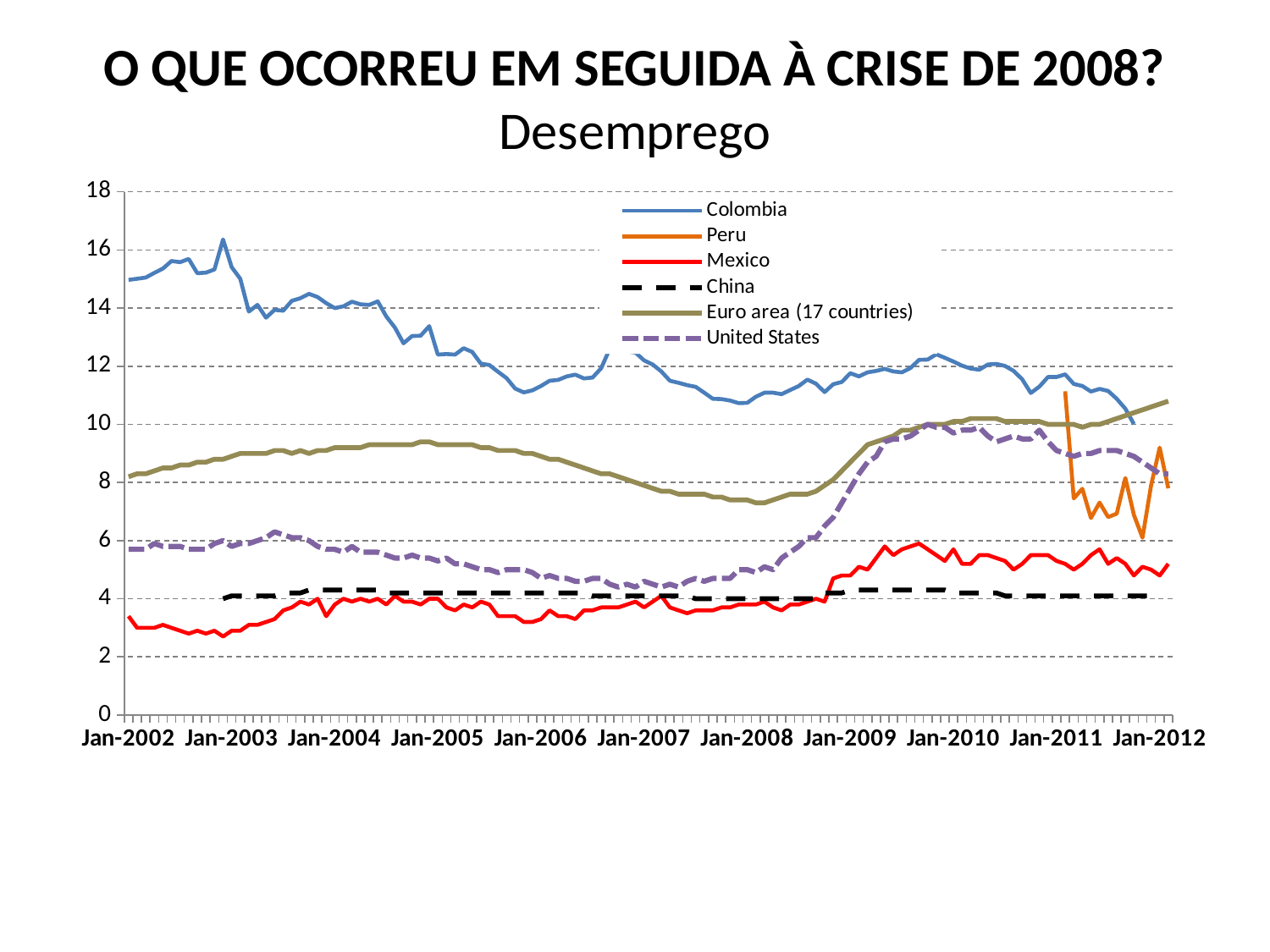

# O QUE OCORREU EM SEGUIDA À CRISE DE 2008? Desemprego

### Chart

| Category | Colombia | Peru | Mexico | China | Euro area (17 countries) | United States |
|---|---|---|---|---|---|---|
| Jan-2002 | 14.97 | None | 3.4 | None | 8.2 | 5.7 |
| Feb-2002 | 15.01 | None | 3.0 | None | 8.3 | 5.7 |
| Mar-2002 | 15.05 | None | 3.0 | None | 8.3 | 5.7 |
| Apr-2002 | 15.21 | None | 3.0 | None | 8.4 | 5.9 |
| May-2002 | 15.36 | None | 3.1 | None | 8.5 | 5.8 |
| Jun-2002 | 15.62 | None | 3.0 | None | 8.5 | 5.8 |
| Jul-2002 | 15.58 | None | 2.9 | None | 8.6 | 5.8 |
| Aug-2002 | 15.69 | None | 2.8 | None | 8.6 | 5.7 |
| Sep-2002 | 15.2 | None | 2.9 | None | 8.7 | 5.7 |
| Oct-2002 | 15.22 | None | 2.8 | None | 8.7 | 5.7 |
| Nov-2002 | 15.33 | None | 2.9 | None | 8.8 | 5.9 |
| Dec-2002 | 16.36 | None | 2.7 | 4.0 | 8.8 | 6.0 |
| Jan-2003 | 15.41 | None | 2.9 | 4.1 | 8.9 | 5.8 |
| Feb-2003 | 15.01 | None | 2.9 | 4.1 | 9.0 | 5.9 |
| Mar-2003 | 13.88 | None | 3.1 | 4.1 | 9.0 | 5.9 |
| Apr-2003 | 14.11 | None | 3.1 | 4.1 | 9.0 | 6.0 |
| May-2003 | 13.67 | None | 3.2 | 4.1 | 9.0 | 6.1 |
| Jun-2003 | 13.94 | None | 3.3 | 4.1 | 9.1 | 6.3 |
| Jul-2003 | 13.91 | None | 3.6 | 4.2 | 9.1 | 6.2 |
| Aug-2003 | 14.25 | None | 3.7 | 4.2 | 9.0 | 6.1 |
| Sep-2003 | 14.34 | None | 3.9 | 4.2 | 9.1 | 6.1 |
| Oct-2003 | 14.49 | None | 3.8 | 4.3 | 9.0 | 6.0 |
| Nov-2003 | 14.38 | None | 4.0 | 4.3 | 9.1 | 5.8 |
| Dec-2003 | 14.17 | None | 3.4 | 4.3 | 9.1 | 5.7 |
| Jan-2004 | 14.0 | None | 3.8 | 4.3 | 9.2 | 5.7 |
| Feb-2004 | 14.06 | None | 4.0 | 4.3 | 9.2 | 5.6 |
| Mar-2004 | 14.22 | None | 3.9 | 4.3 | 9.2 | 5.8 |
| Apr-2004 | 14.13 | None | 4.0 | 4.3 | 9.2 | 5.6 |
| May-2004 | 14.11 | None | 3.9 | 4.3 | 9.3 | 5.6 |
| Jun-2004 | 14.23 | None | 4.0 | 4.3 | 9.3 | 5.6 |
| Jul-2004 | 13.71 | None | 3.8 | 4.2 | 9.3 | 5.5 |
| Aug-2004 | 13.33 | None | 4.1 | 4.2 | 9.3 | 5.4 |
| Sep-2004 | 12.79 | None | 3.9 | 4.2 | 9.3 | 5.4 |
| Oct-2004 | 13.04 | None | 3.9 | 4.2 | 9.3 | 5.5 |
| Nov-2004 | 13.05 | None | 3.8 | 4.2 | 9.4 | 5.4 |
| Dec-2004 | 13.38 | None | 4.0 | 4.2 | 9.4 | 5.4 |
| Jan-2005 | 12.4 | None | 4.0 | 4.2 | 9.3 | 5.3 |
| Feb-2005 | 12.42 | None | 3.7 | 4.2 | 9.3 | 5.4 |
| Mar-2005 | 12.4 | None | 3.6 | 4.2 | 9.3 | 5.2 |
| Apr-2005 | 12.62 | None | 3.8 | 4.2 | 9.3 | 5.2 |
| May-2005 | 12.49 | None | 3.7 | 4.2 | 9.3 | 5.1 |
| Jun-2005 | 12.09 | None | 3.9 | 4.2 | 9.2 | 5.0 |
| Jul-2005 | 12.04 | None | 3.8 | 4.2 | 9.2 | 5.0 |
| Aug-2005 | 11.81 | None | 3.4 | 4.2 | 9.1 | 4.9 |
| Sep-2005 | 11.59 | None | 3.4 | 4.2 | 9.1 | 5.0 |
| Oct-2005 | 11.23 | None | 3.4 | 4.2 | 9.1 | 5.0 |
| Nov-2005 | 11.1 | None | 3.2 | 4.2 | 9.0 | 5.0 |
| Dec-2005 | 11.17 | None | 3.2 | 4.2 | 9.0 | 4.9 |
| Jan-2006 | 11.32 | None | 3.3 | 4.2 | 8.9 | 4.7 |
| Feb-2006 | 11.5 | None | 3.6 | 4.2 | 8.8 | 4.8 |
| Mar-2006 | 11.53 | None | 3.4 | 4.2 | 8.8 | 4.7 |
| Apr-2006 | 11.65 | None | 3.4 | 4.2 | 8.7 | 4.7 |
| May-2006 | 11.71 | None | 3.3 | 4.2 | 8.6 | 4.6 |
| Jun-2006 | 11.58 | None | 3.6 | 4.2 | 8.5 | 4.6 |
| Jul-2006 | 11.61 | None | 3.6 | 4.1 | 8.4 | 4.7 |
| Aug-2006 | 11.93 | None | 3.7 | 4.1 | 8.3 | 4.7 |
| Sep-2006 | 12.6 | None | 3.7 | 4.1 | 8.3 | 4.5 |
| Oct-2006 | 12.67 | None | 3.7 | 4.1 | 8.2 | 4.4 |
| Nov-2006 | 12.51 | None | 3.8 | 4.1 | 8.1 | 4.5 |
| Dec-2006 | 12.47 | None | 3.9 | 4.1 | 8.0 | 4.4 |
| Jan-2007 | 12.2 | None | 3.7 | 4.1 | 7.9 | 4.6 |
| Feb-2007 | 12.06 | None | 3.9 | 4.1 | 7.8 | 4.5 |
| Mar-2007 | 11.82 | None | 4.1 | 4.1 | 7.7 | 4.4 |
| Apr-2007 | 11.5 | None | 3.7 | 4.1 | 7.7 | 4.5 |
| May-2007 | 11.43 | None | 3.6 | 4.1 | 7.6 | 4.4 |
| Jun-2007 | 11.35 | None | 3.5 | 4.1 | 7.6 | 4.6 |
| Jul-2007 | 11.29 | None | 3.6 | 4.0 | 7.6 | 4.7 |
| Aug-2007 | 11.09 | None | 3.6 | 4.0 | 7.6 | 4.6 |
| Sep-2007 | 10.88 | None | 3.6 | 4.0 | 7.5 | 4.7 |
| Oct-2007 | 10.87 | None | 3.7 | 4.0 | 7.5 | 4.7 |
| Nov-2007 | 10.82 | None | 3.7 | 4.0 | 7.4 | 4.7 |
| Dec-2007 | 10.73 | None | 3.8 | 4.0 | 7.4 | 5.0 |
| Jan-2008 | 10.74 | None | 3.8 | 4.0 | 7.4 | 5.0 |
| Feb-2008 | 10.95 | None | 3.8 | 4.0 | 7.3 | 4.9 |
| Mar-2008 | 11.09 | None | 3.9 | 4.0 | 7.3 | 5.1 |
| Apr-2008 | 11.09 | None | 3.7 | 4.0 | 7.4 | 5.0 |
| May-2008 | 11.04 | None | 3.6 | 4.0 | 7.5 | 5.4 |
| Jun-2008 | 11.18 | None | 3.8 | 4.0 | 7.6 | 5.6 |
| Jul-2008 | 11.32 | None | 3.8 | 4.0 | 7.6 | 5.8 |
| Aug-2008 | 11.54 | None | 3.9 | 4.0 | 7.6 | 6.1 |
| Sep-2008 | 11.4 | None | 4.0 | 4.0 | 7.7 | 6.1 |
| Oct-2008 | 11.11 | None | 3.9 | 4.2 | 7.9 | 6.5 |
| Nov-2008 | 11.38 | None | 4.7 | 4.2 | 8.1 | 6.8 |
| Dec-2008 | 11.46 | None | 4.8 | 4.2 | 8.4 | 7.3 |
| Jan-2009 | 11.76 | None | 4.8 | 4.3 | 8.7 | 7.8 |
| Feb-2009 | 11.65 | None | 5.1 | 4.3 | 9.0 | 8.3 |
| Mar-2009 | 11.79 | None | 5.0 | 4.3 | 9.3 | 8.7 |
| Apr-2009 | 11.84 | None | 5.4 | 4.3 | 9.4 | 8.9 |
| May-2009 | 11.91 | None | 5.8 | 4.3 | 9.5 | 9.4 |
| Jun-2009 | 11.82 | None | 5.5 | 4.3 | 9.6 | 9.5 |
| Jul-2009 | 11.79 | None | 5.7 | 4.3 | 9.8 | 9.5 |
| Aug-2009 | 11.94 | None | 5.8 | 4.3 | 9.8 | 9.6 |
| Sep-2009 | 12.22 | None | 5.9 | 4.3 | 9.9 | 9.8 |
| Oct-2009 | 12.23 | None | 5.7 | 4.3 | 10.0 | 10.0 |
| Nov-2009 | 12.41 | None | 5.5 | 4.3 | 10.0 | 9.9 |
| Dec-2009 | 12.29 | None | 5.3 | 4.3 | 10.0 | 9.9 |
| Jan-2010 | 12.16 | None | 5.7 | 4.2 | 10.1 | 9.7 |
| Feb-2010 | 12.02 | None | 5.2 | 4.2 | 10.1 | 9.8 |
| Mar-2010 | 11.92 | None | 5.2 | 4.2 | 10.2 | 9.8 |
| Apr-2010 | 11.88 | None | 5.5 | 4.2 | 10.2 | 9.9 |
| May-2010 | 12.06 | None | 5.5 | 4.2 | 10.2 | 9.6 |
| Jun-2010 | 12.08 | None | 5.4 | 4.2 | 10.2 | 9.4 |
| Jul-2010 | 12.01 | None | 5.3 | 4.1 | 10.1 | 9.5 |
| Aug-2010 | 11.84 | None | 5.0 | 4.1 | 10.1 | 9.6 |
| Sep-2010 | 11.55 | None | 5.2 | 4.1 | 10.1 | 9.5 |
| Oct-2010 | 11.08 | None | 5.5 | 4.1 | 10.1 | 9.5 |
| Nov-2010 | 11.3 | None | 5.5 | 4.1 | 10.1 | 9.8 |
| Dec-2010 | 11.63 | None | 5.5 | 4.1 | 10.0 | 9.4 |
| Jan-2011 | 11.63 | None | 5.3 | 4.1 | 10.0 | 9.1 |
| Feb-2011 | 11.72 | 11.138633728612369 | 5.2 | 4.1 | 10.0 | 9.0 |
| Mar-2011 | 11.39 | 7.454002497577881 | 5.0 | 4.1 | 10.0 | 8.9 |
| Apr-2011 | 11.32 | 7.783694188316422 | 5.2 | 4.1 | 9.9 | 9.0 |
| May-2011 | 11.13 | 6.777593440154711 | 5.5 | 4.1 | 10.0 | 9.0 |
| Jun-2011 | 11.22 | 7.309609861077307 | 5.7 | 4.1 | 10.0 | 9.1 |
| Jul-2011 | 11.15 | 6.811377279623016 | 5.2 | 4.1 | 10.1 | 9.1 |
| Aug-2011 | 10.88 | 6.929725104241675 | 5.4 | 4.1 | 10.2 | 9.1 |
| Sep-2011 | 10.54 | 8.155381323741302 | 5.2 | 4.1 | 10.3 | 9.0 |
| Oct-2011 | 10.01 | 6.883718068021655 | 4.8 | 4.1 | 10.4 | 8.9 |
| Nov-2011 | None | 6.1 | 5.1 | 4.1 | 10.5 | 8.7 |
| Dec-2011 | None | 7.9 | 5.0 | 4.1 | 10.6 | 8.5 |
| Jan-2012 | None | 9.2 | 4.8 | None | 10.7 | 8.3 |
| Feb-2012 | None | 7.8 | 5.2 | None | 10.8 | 8.3 |